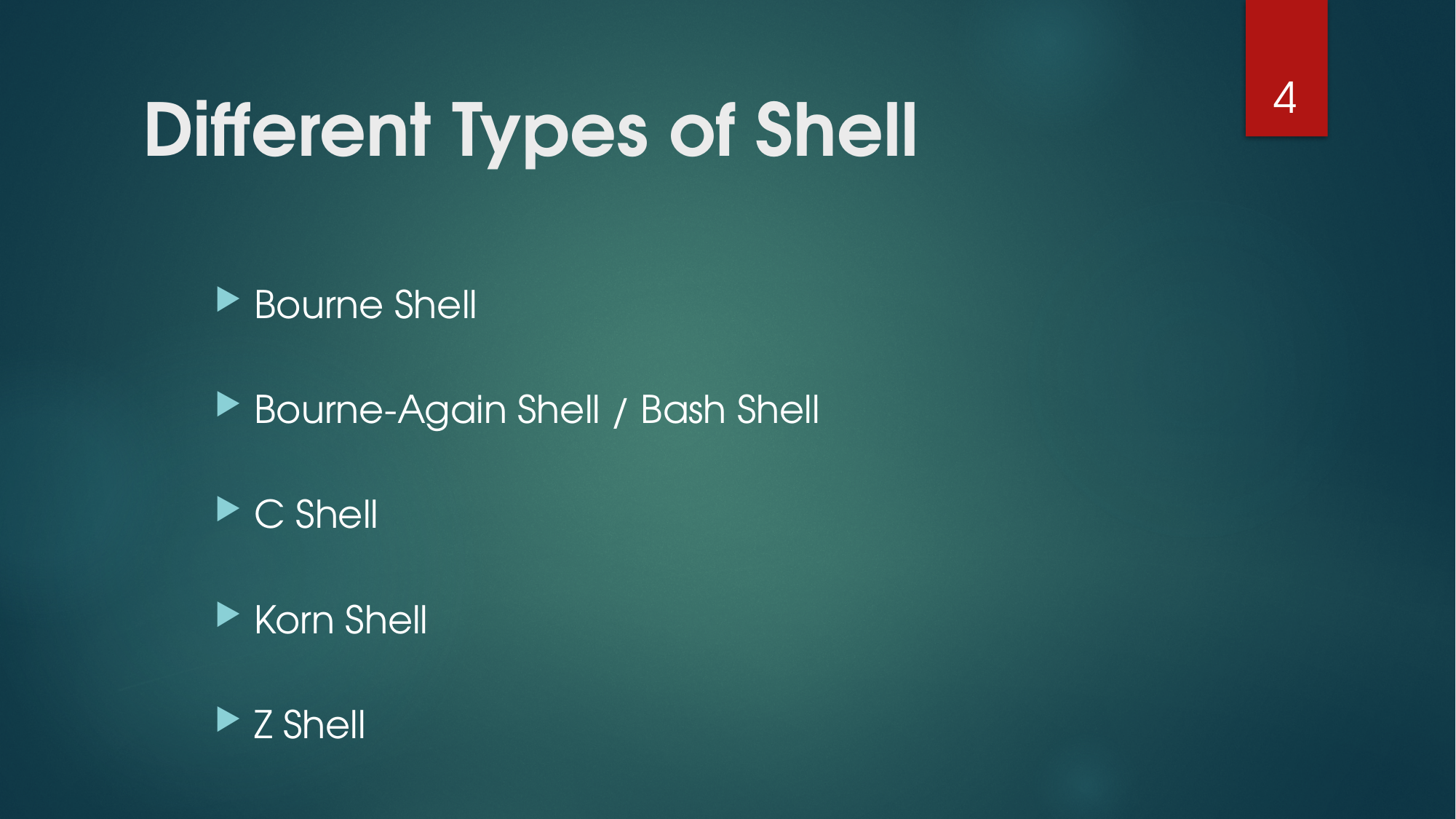

4
# Different Types of Shell
Bourne Shell
Bourne-Again Shell / Bash Shell
C Shell
Korn Shell
Z Shell